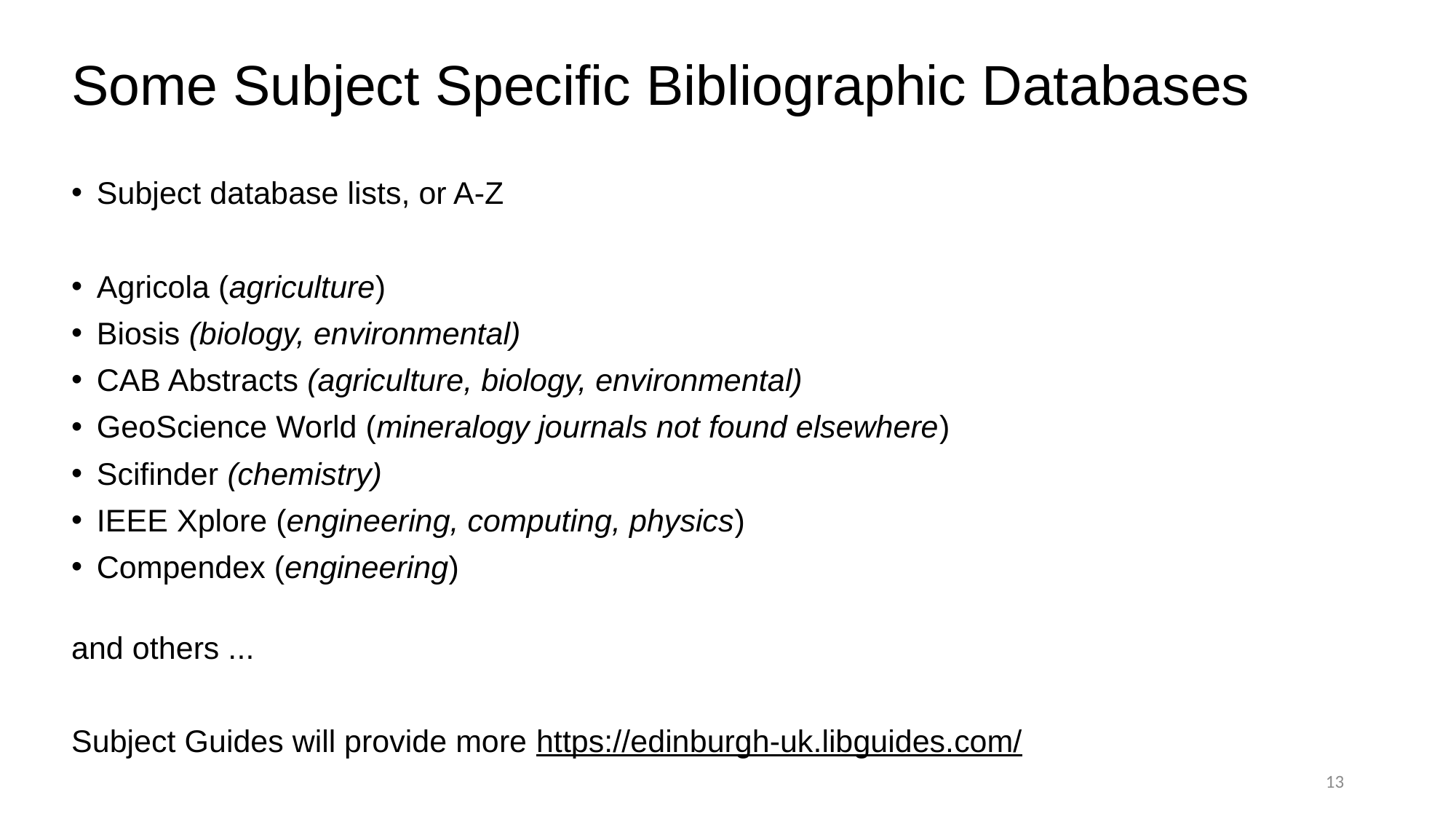

Some Subject Specific Bibliographic Databases

Subject database lists, or A-Z

Agricola (agriculture)
Biosis (biology, environmental)
CAB Abstracts (agriculture, biology, environmental)
GeoScience World (mineralogy journals not found elsewhere)
Scifinder (chemistry)
IEEE Xplore (engineering, computing, physics)
Compendex (engineering)
and others ...

Subject Guides will provide more https://edinburgh-uk.libguides.com/

13